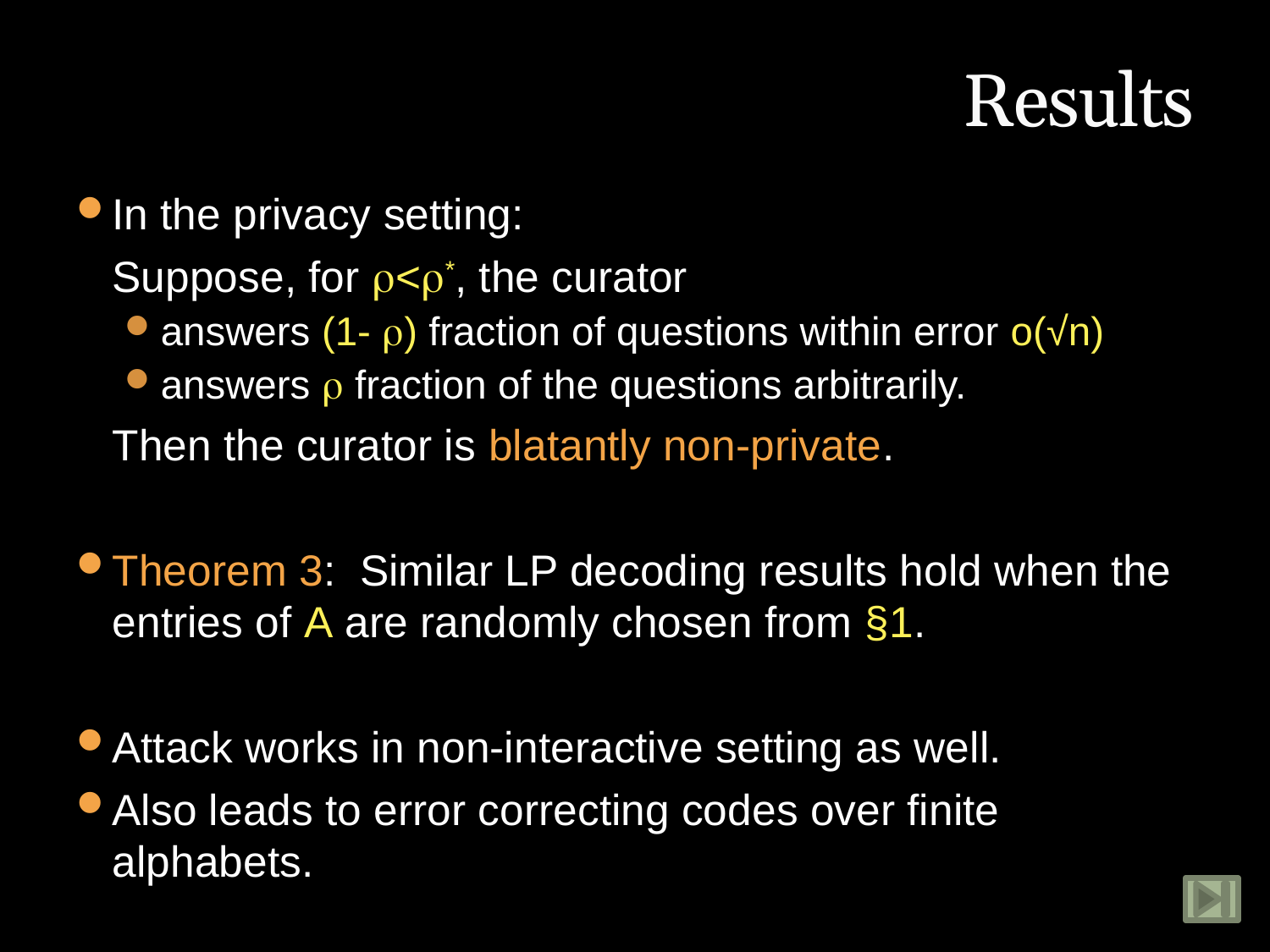

# Results
In the privacy setting:
	Suppose, for ρ<ρ*, the curator
answers (1- ρ) fraction of questions within error o(√n)
answers ρ fraction of the questions arbitrarily.
	Then the curator is blatantly non-private.

Theorem 3:  Similar LP decoding results hold when the entries of A are randomly chosen from §1.

Attack works in non-interactive setting as well.
Also leads to error correcting codes over finite alphabets.